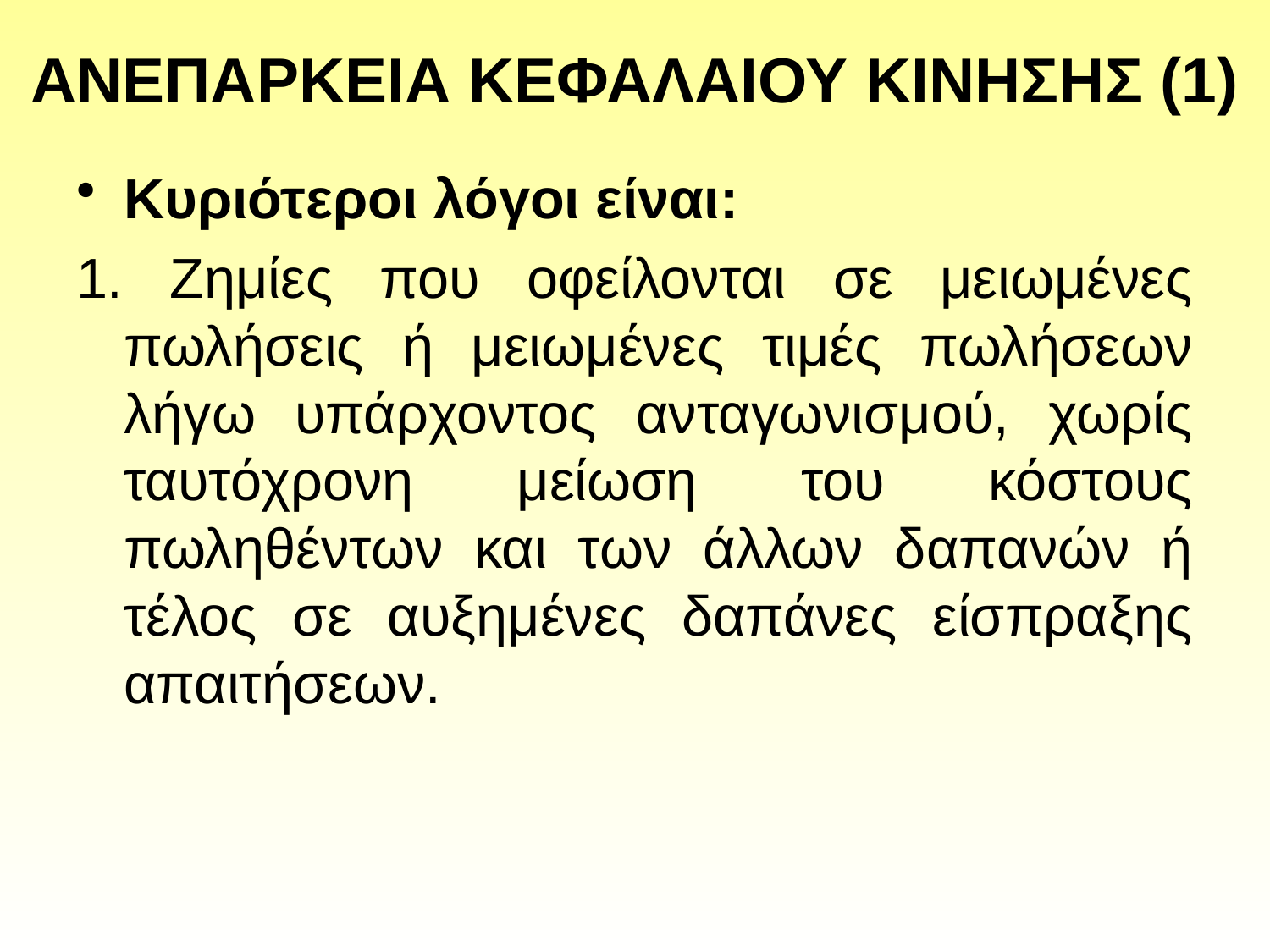

# ΑΝΕΠΑΡΚΕΙΑ ΚΕΦΑΛΑΙΟΥ ΚΙΝΗΣΗΣ (1)
Κυριότεροι λόγοι είναι:
1. Ζημίες που οφείλονται σε μειωμένες πωλήσεις ή μειωμένες τιμές πωλήσεων λήγω υπάρχοντος ανταγωνισμού, χωρίς ταυτόχρονη μείωση του κόστους πωληθέντων και των άλλων δαπανών ή τέλος σε αυξημένες δαπάνες είσπραξης απαιτήσεων.